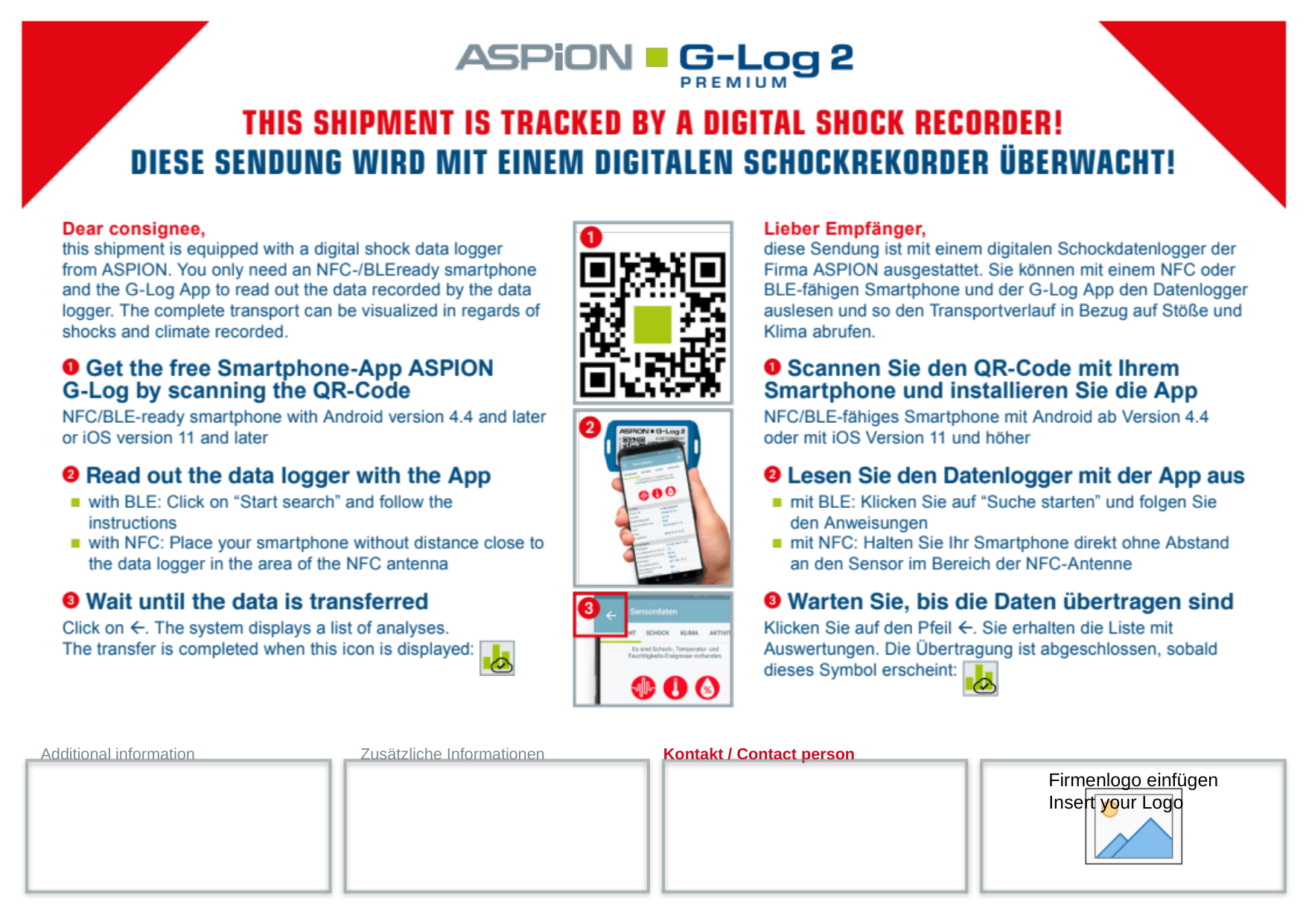

Additional information
Zusätzliche Informationen
Kontakt / Contact person